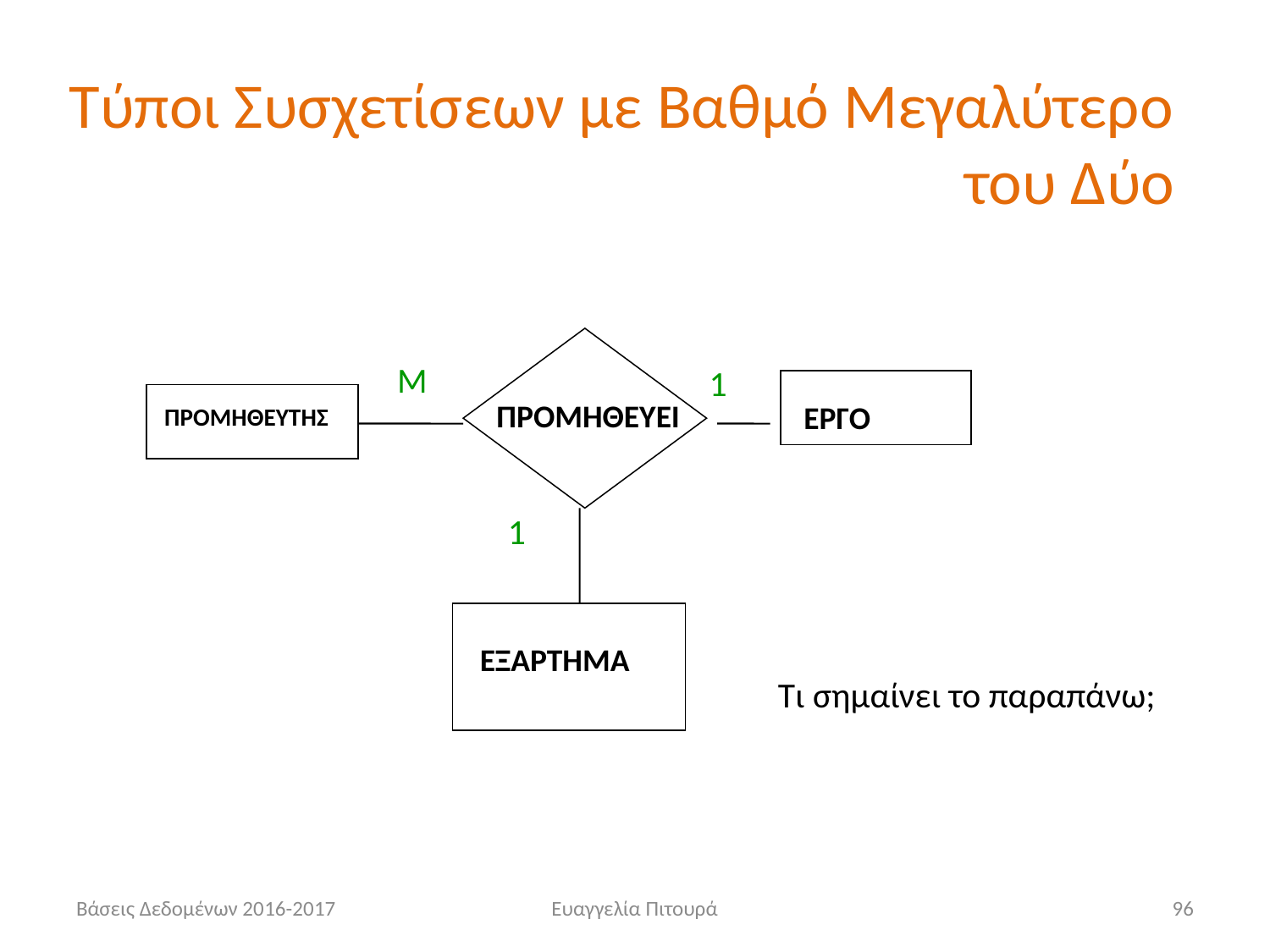

# Τύποι Συσχετίσεων με Βαθμό Μεγαλύτερο του Δύο

Μ
1

ΠΡΟΜΗΘΕΥΕΙ
ΕΡΓΟ
ΠΡΟΜΗΘΕΥΤΗΣ

1

ΕΞΑΡΤΗΜΑ
Τι σημαίνει το παραπάνω;
Βάσεις Δεδομένων 2016-2017
Ευαγγελία Πιτουρά
96